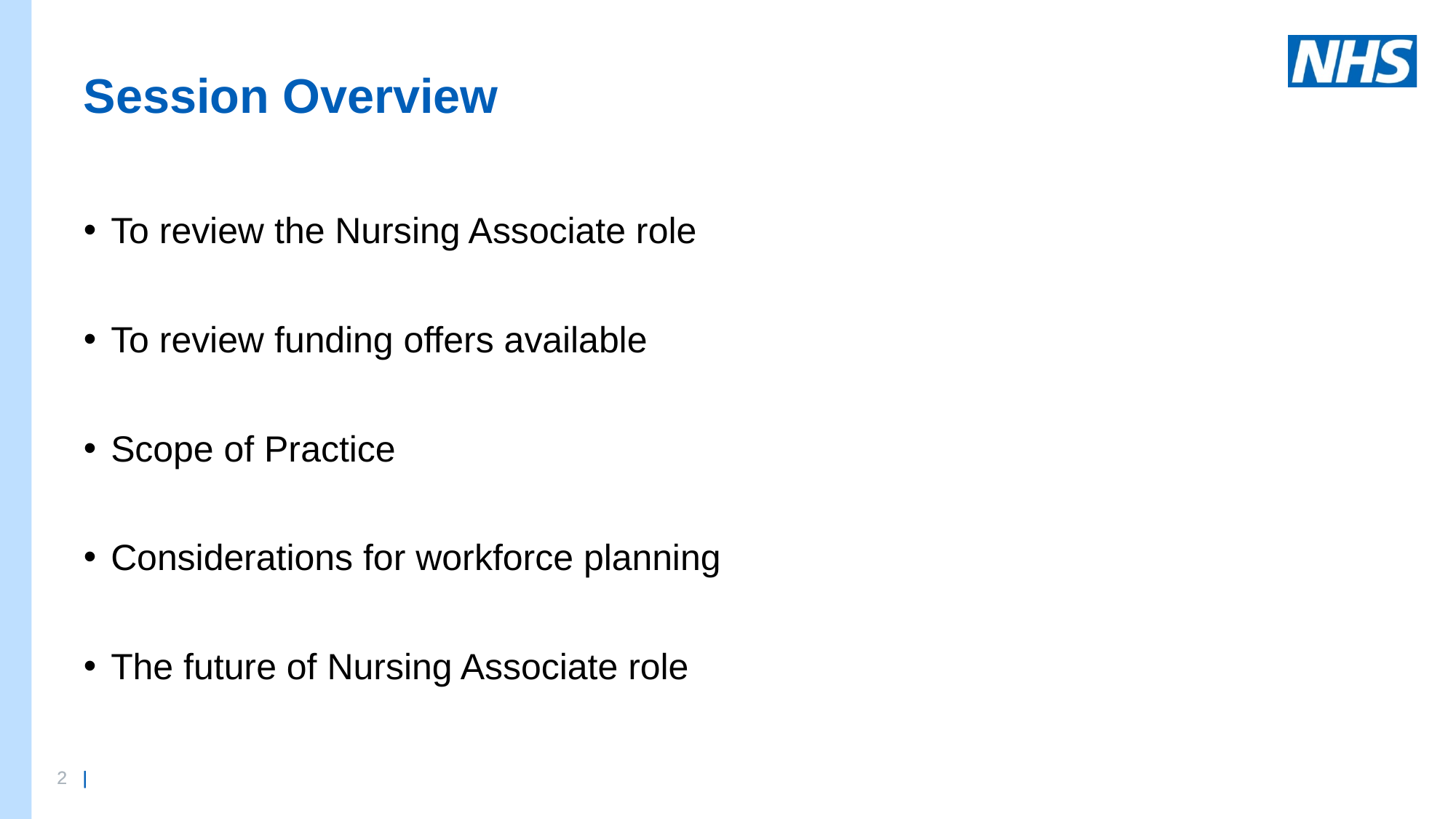

# Session Overview
To review the Nursing Associate role

To review funding offers available

Scope of Practice

Considerations for workforce planning

The future of Nursing Associate role